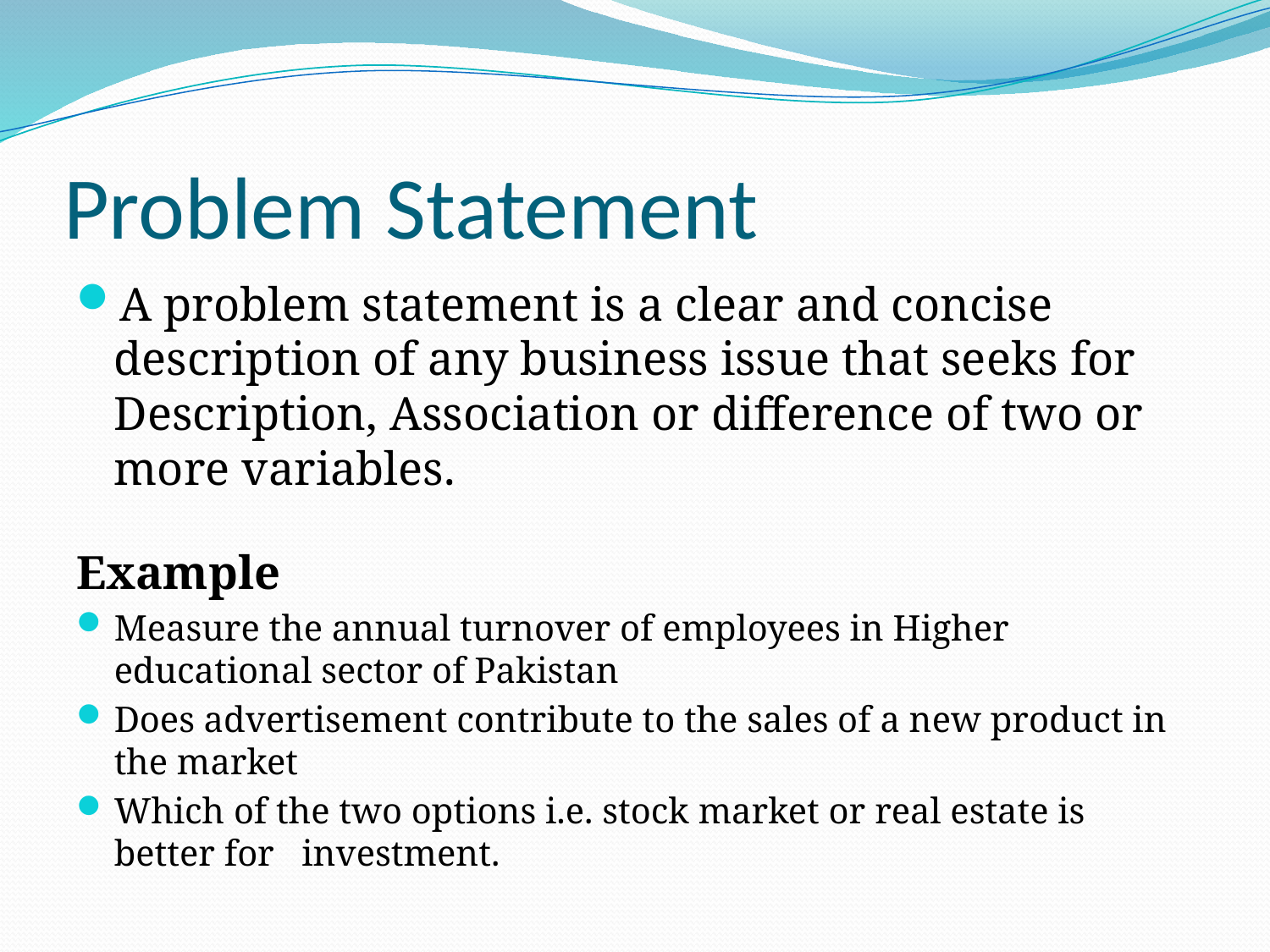

# Problem Statement
A problem statement is a clear and concise description of any business issue that seeks for Description, Association or difference of two or more variables.

Example
Measure the annual turnover of employees in Higher educational sector of Pakistan
Does advertisement contribute to the sales of a new product in the market
Which of the two options i.e. stock market or real estate is better for   investment.